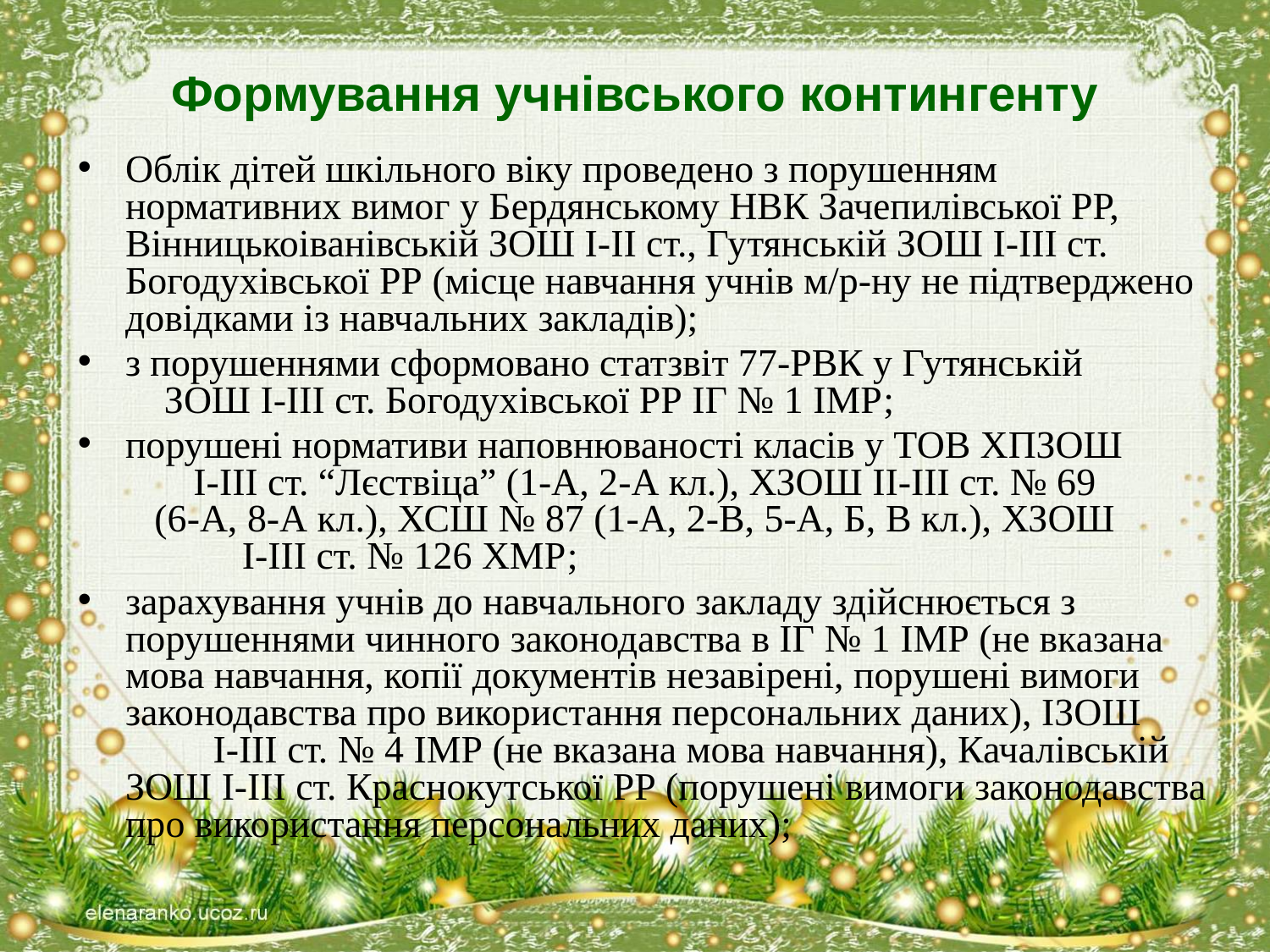

# Формування учнівського контингенту
Облік дітей шкільного віку проведено з порушенням нормативних вимог у Бердянському НВК Зачепилівської РР, Вінницькоіванівській ЗОШ І-ІІ ст., Гутянській ЗОШ І-ІІІ ст. Богодухівської РР (місце навчання учнів м/р-ну не підтверджено довідками із навчальних закладів);
з порушеннями сформовано статзвіт 77-РВК у Гутянській                  ЗОШ І-ІІІ ст. Богодухівської РР ІГ № 1 ІМР;
порушені нормативи наповнюваності класів у ТОВ ХПЗОШ                 І-ІІІ ст. “Лєствіца” (1-А, 2-А кл.), ХЗОШ ІІ-ІІІ ст. № 69               (6-А, 8-А кл.), ХСШ № 87 (1-А, 2-В, 5-А, Б, В кл.), ХЗОШ                      І-ІІІ ст. № 126 ХМР;
зарахування учнів до навчального закладу здійснюється з порушеннями чинного законодавства в ІГ № 1 ІМР (не вказана мова навчання, копії документів незавірені, порушені вимоги законодавства про використання персональних даних), ІЗОШ                 І-ІІІ ст. № 4 ІМР (не вказана мова навчання), Качалівській ЗОШ І-ІІІ ст. Краснокутської РР (порушені вимоги законодавства про використання персональних даних);